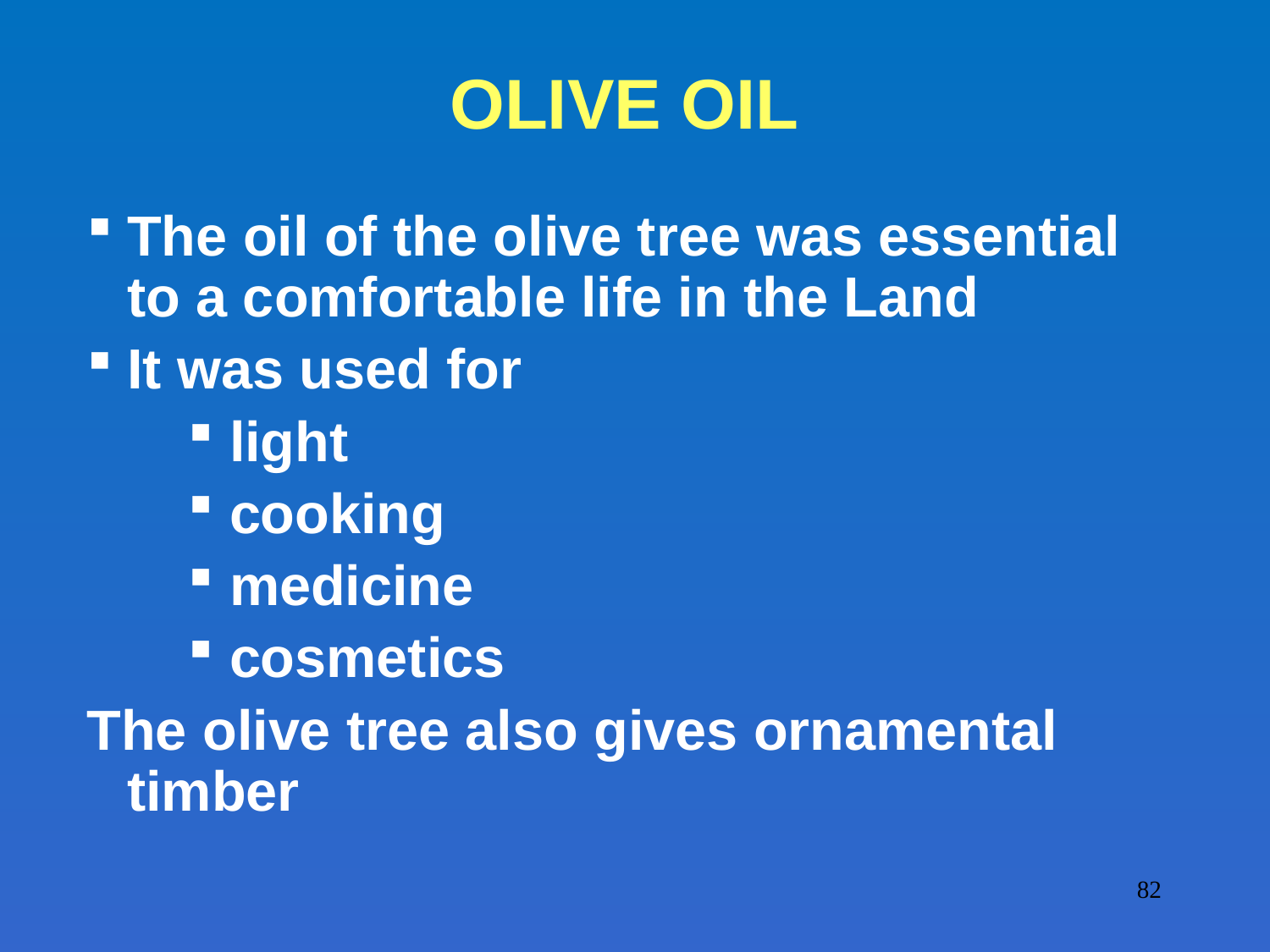

# OLIVE OIL
The oil of the olive tree was essential to a comfortable life in the Land
It was used for
 light
 cooking
 medicine
 cosmetics
The olive tree also gives ornamental timber

82